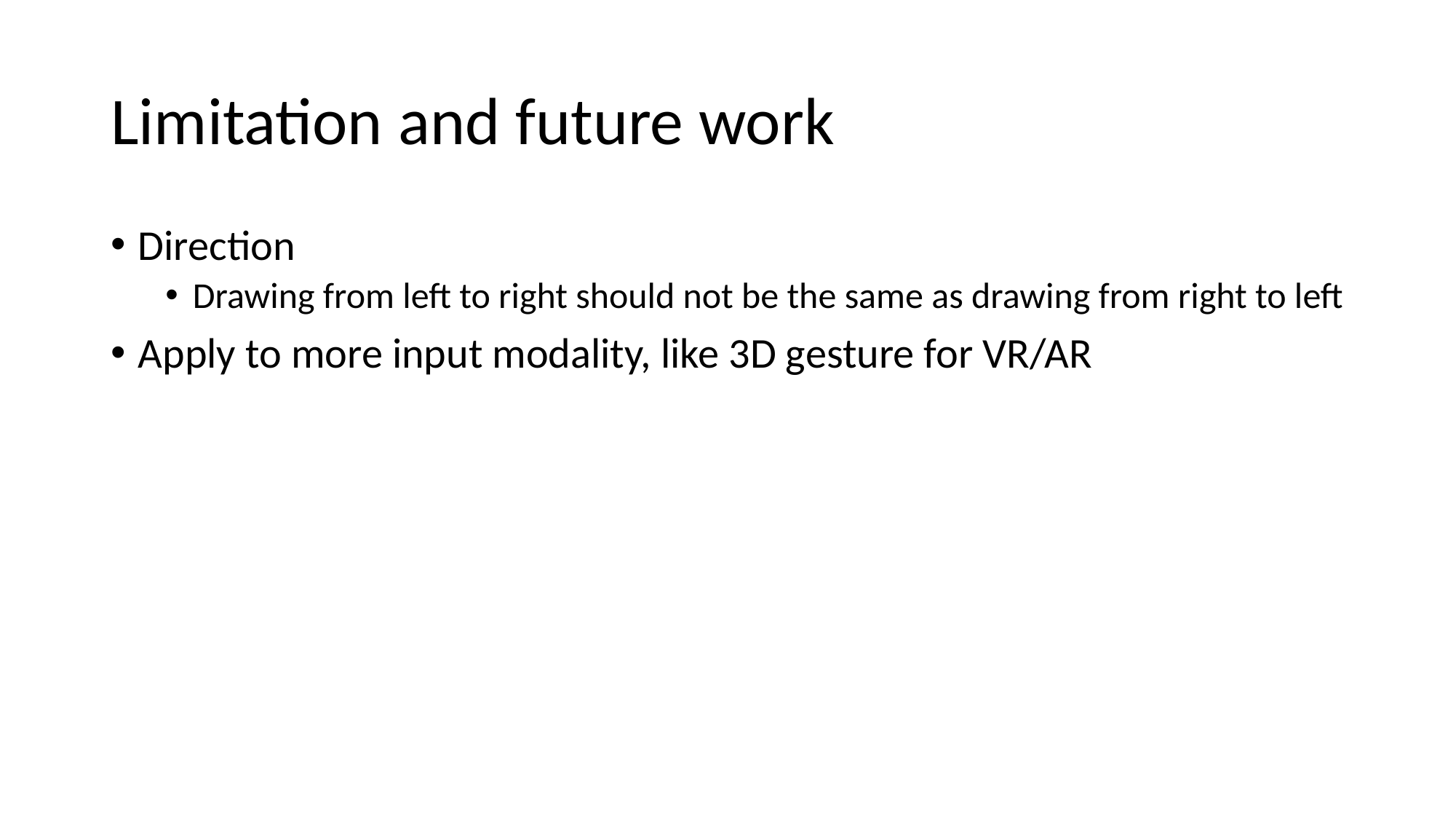

# Limitation and future work
Direction
Drawing from left to right should not be the same as drawing from right to left
Apply to more input modality, like 3D gesture for VR/AR